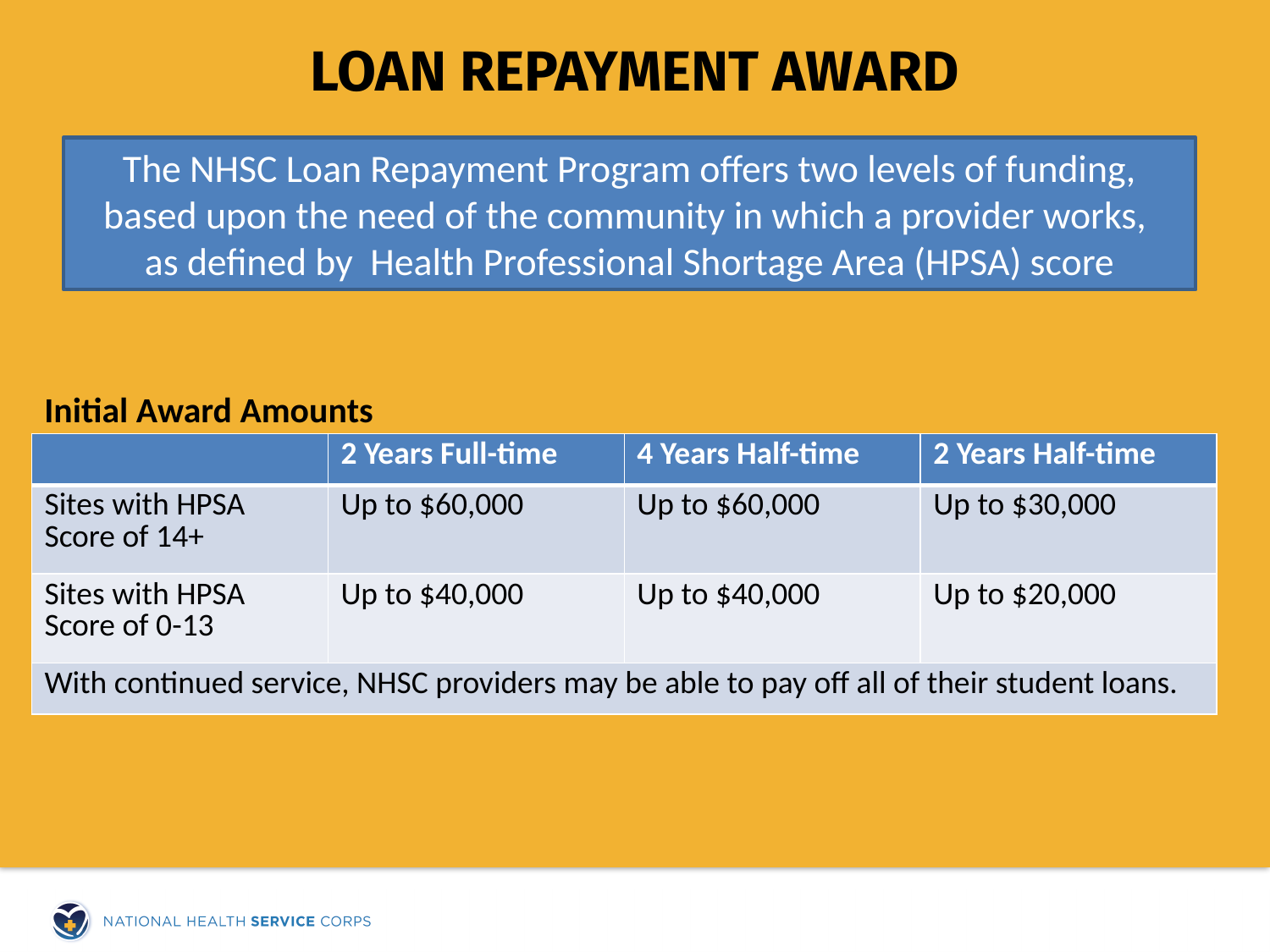

# Loan Repayment Award
The NHSC Loan Repayment Program offers two levels of funding, based upon the need of the community in which a provider works,
as defined by  Health Professional Shortage Area (HPSA) score
Initial Award Amounts
|  | 2 Years Full-time | 4 Years Half-time | 2 Years Half-time |
| --- | --- | --- | --- |
| Sites with HPSA Score of 14+ | Up to $60,000 | Up to $60,000 | Up to $30,000 |
| Sites with HPSA Score of 0-13 | Up to $40,000 | Up to $40,000 | Up to $20,000 |
| With continued service, NHSC providers may be able to pay off all of their student loans. |  |  |  |